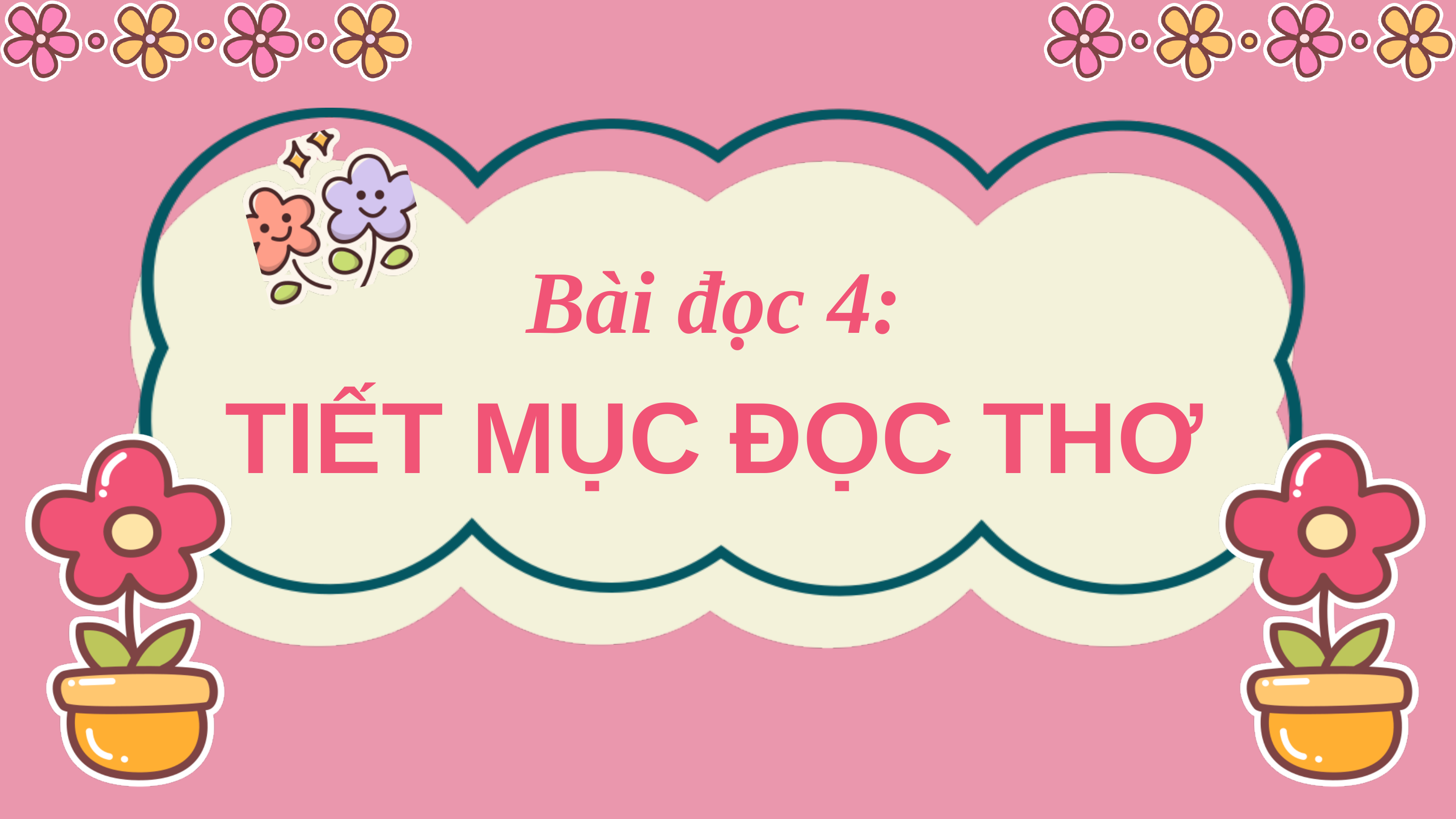

Bài đọc 4:
TIẾT MỤC ĐỌC THƠ